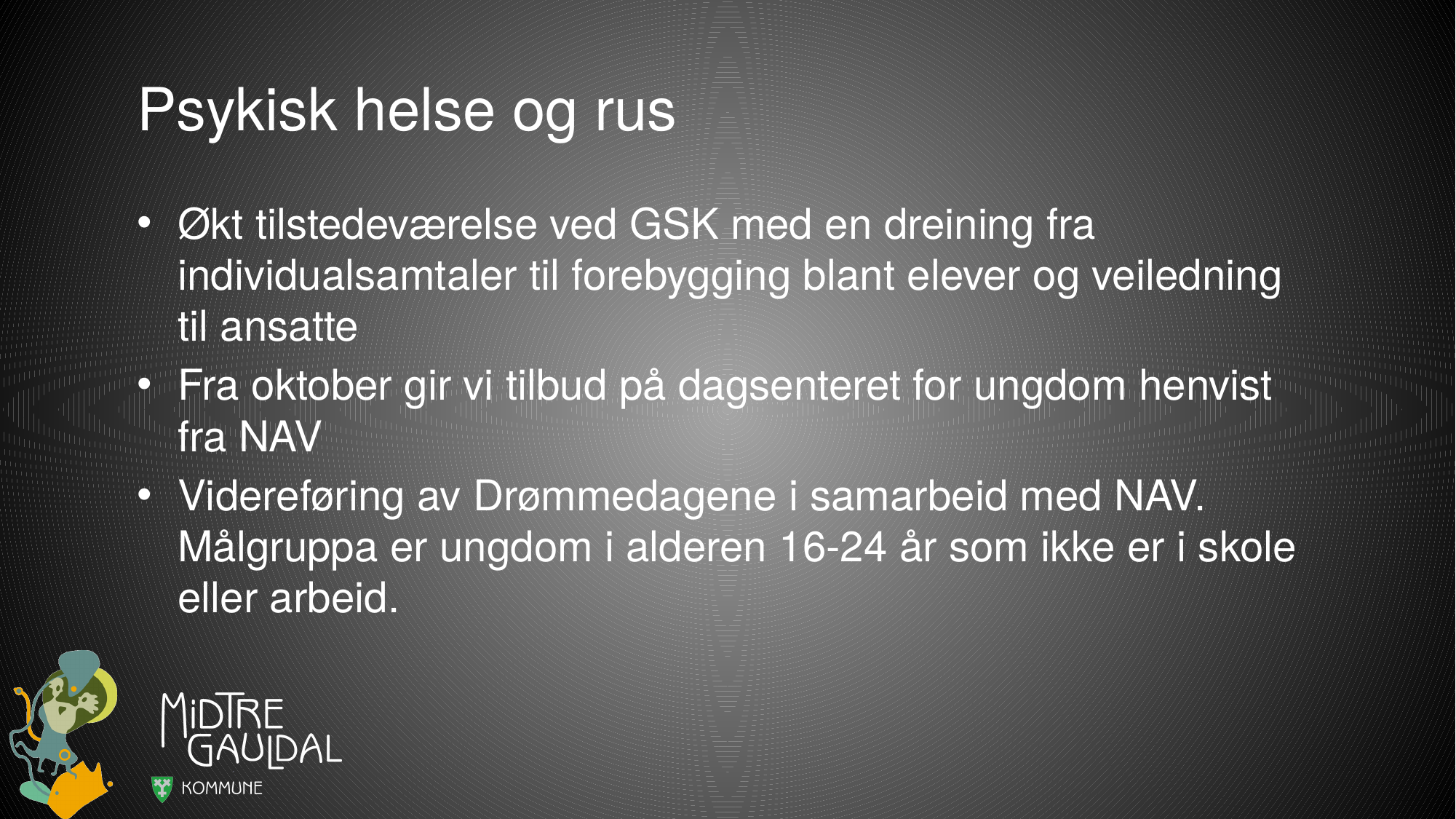

# Psykisk helse og rus
Økt tilstedeværelse ved GSK med en dreining fra individualsamtaler til forebygging blant elever og veiledning til ansatte
Fra oktober gir vi tilbud på dagsenteret for ungdom henvist fra NAV
Videreføring av Drømmedagene i samarbeid med NAV. Målgruppa er ungdom i alderen 16-24 år som ikke er i skole eller arbeid.